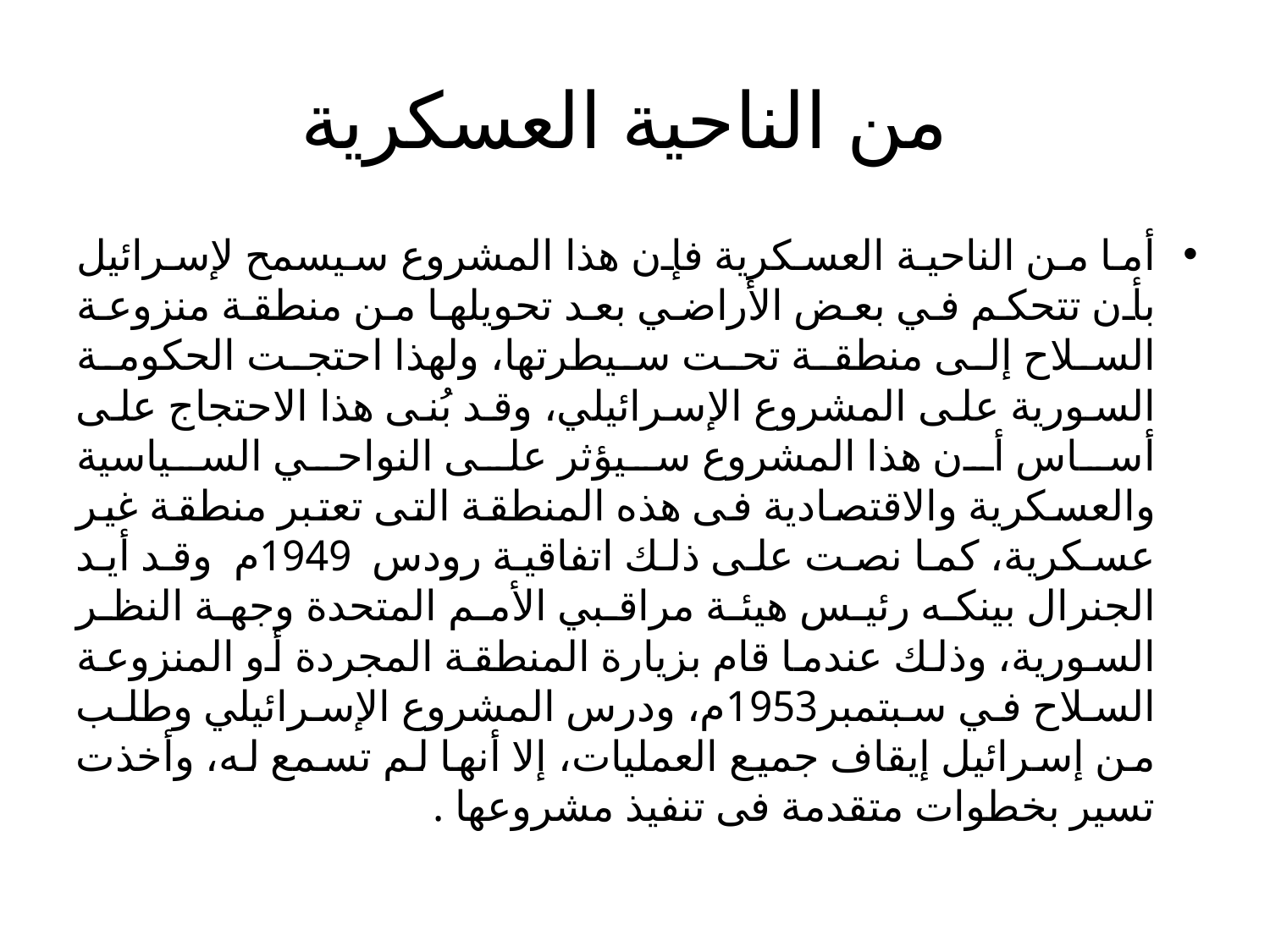

# من الناحية العسكرية
أما من الناحية العسكرية فإن هذا المشروع سيسمح لإسرائيل بأن تتحكم في بعض الأراضي بعد تحويلها من منطقة منزوعة السلاح إلى منطقة تحت سيطرتها، ولهذا احتجت الحكومة السورية على المشروع الإسرائيلي، وقد بُنى هذا الاحتجاج على أساس أن هذا المشروع سيؤثر على النواحي السياسية والعسكرية والاقتصادية فى هذه المنطقة التى تعتبر منطقة غير عسكرية، كما نصت على ذلك اتفاقية رودس 1949م  وقد أيد الجنرال بينكه رئيس هيئة مراقبي الأمم المتحدة وجهة النظر السورية، وذلك عندما قام بزيارة المنطقة المجردة أو المنزوعة السلاح في سبتمبر1953م، ودرس المشروع الإسرائيلي وطلب من إسرائيل إيقاف جميع العمليات، إلا أنها لم تسمع له، وأخذت تسير بخطوات متقدمة فى تنفيذ مشروعها .